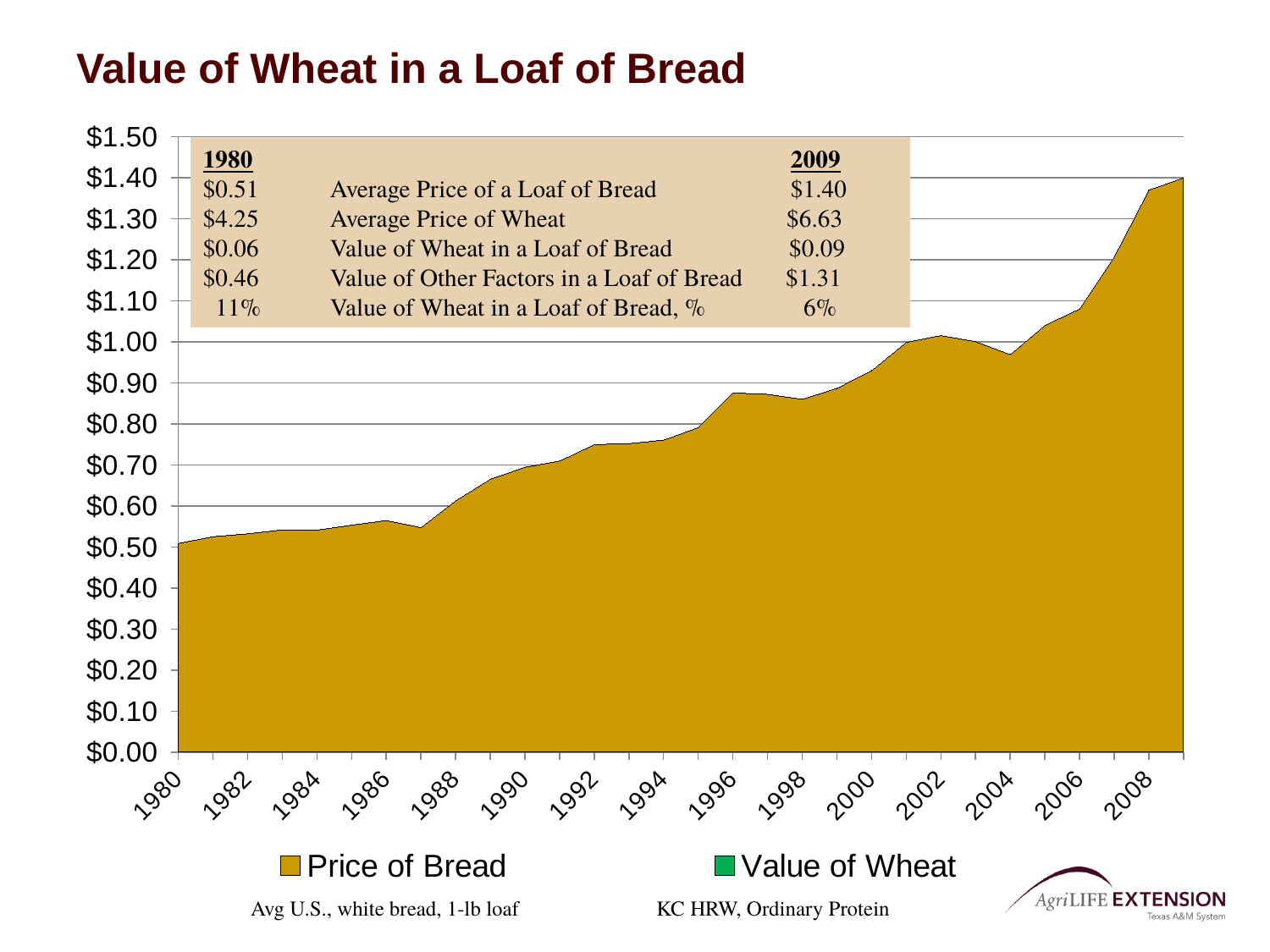

# Value of Wheat in a Loaf of Bread

### Chart

| Category | Price of Bread | Value of Wheat  |
|---|---|---|
| 1980 | 0.5088 | 0.05821917808219178 |
| 1981 | 0.5252 | 0.06095890410958909 |
| 1982 | 0.5322 | 0.058493150684931536 |
| 1983 | 0.541583333333333 | 0.05397260273972617 |
| 1984 | 0.54125 | 0.05260273972602753 |
| 1985 | 0.55325 | 0.0512328767123288 |
| 1986 | 0.564666666666667 | 0.044931506849315246 |
| 1987 | 0.5474166666666654 | 0.03726027397260279 |
| 1988 | 0.6128333333333348 | 0.04054794520547935 |
| 1989 | 0.6655833333333336 | 0.057123287671232904 |
| 1990 | 0.6945833333333334 | 0.057808219178082224 |
| 1991 | 0.7098333333333336 | 0.0402739726027397 |
| 1992 | 0.7498333333333348 | 0.05164383561643837 |
| 1993 | 0.7520833333333345 | 0.050273972602739726 |
| 1994 | 0.760666666666667 | 0.049315068493150704 |
| 1995 | 0.79125 | 0.054383561643835926 |
| 1996 | 0.875666666666667 | 0.0752054794520548 |
| 1997 | 0.8722500000000006 | 0.06684931506849306 |
| 1998 | 0.860166666666667 | 0.05082191780821928 |
| 1999 | 0.8870833333333334 | 0.04219178082191799 |
| 2000 | 0.9301666666666666 | 0.039315068493150696 |
| 2001 | 0.999083333333333 | 0.045205479452054775 |
| 2002 | 1.01558333333333 | 0.04452054794520559 |
| 2003 | 1.00075 | 0.057808219178082224 |
| 2004 | 0.9694166666666666 | 0.0552054794520548 |
| 2005 | 1.04033333333333 | 0.05465753424657554 |
| 2006 | 1.0805 | 0.06095890410958909 |
| 2007 | 1.2073332999999937 | 0.0737000000000001 |
| 2008 | 1.37 | 0.09680000000000007 |
| 2009 | 1.4 | 0.09080000000000005 |
1980				             2009
$0.51 	Average Price of a Loaf of Bread   	             $1.40
$4.25   	Average Price of Wheat                                    $6.63
$0.06 	Value of Wheat in a Loaf of Bread                   $0.09
$0.46 	Value of Other Factors in a Loaf of Bread       $1.31
  11% 	Value of Wheat in a Loaf of Bread, %                6%
                             Avg U.S., white bread, 1-lb loaf                          KC HRW, Ordinary Protein